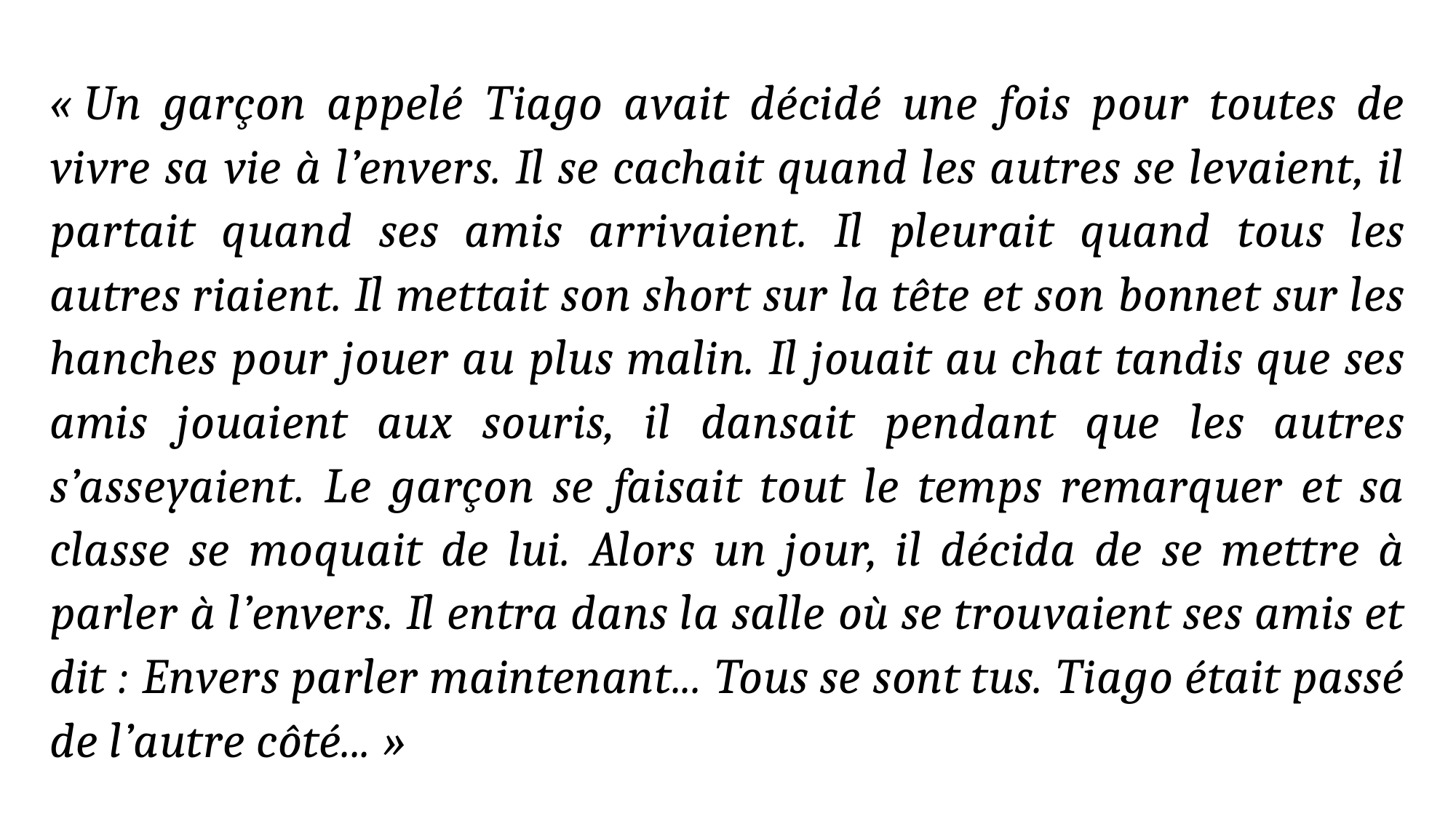

#
« Un garçon appelé Tiago avait décidé une fois pour toutes de vivre sa vie à l’envers. Il se cachait quand les autres se levaient, il partait quand ses amis arrivaient. Il pleurait quand tous les autres riaient. Il mettait son short sur la tête et son bonnet sur les hanches pour jouer au plus malin. Il jouait au chat tandis que ses amis jouaient aux souris, il dansait pendant que les autres s’asseyaient. Le garçon se faisait tout le temps remarquer et sa classe se moquait de lui. Alors un jour, il décida de se mettre à parler à l’envers. Il entra dans la salle où se trouvaient ses amis et dit : Envers parler maintenant... Tous se sont tus. Tiago était passé de l’autre côté... »